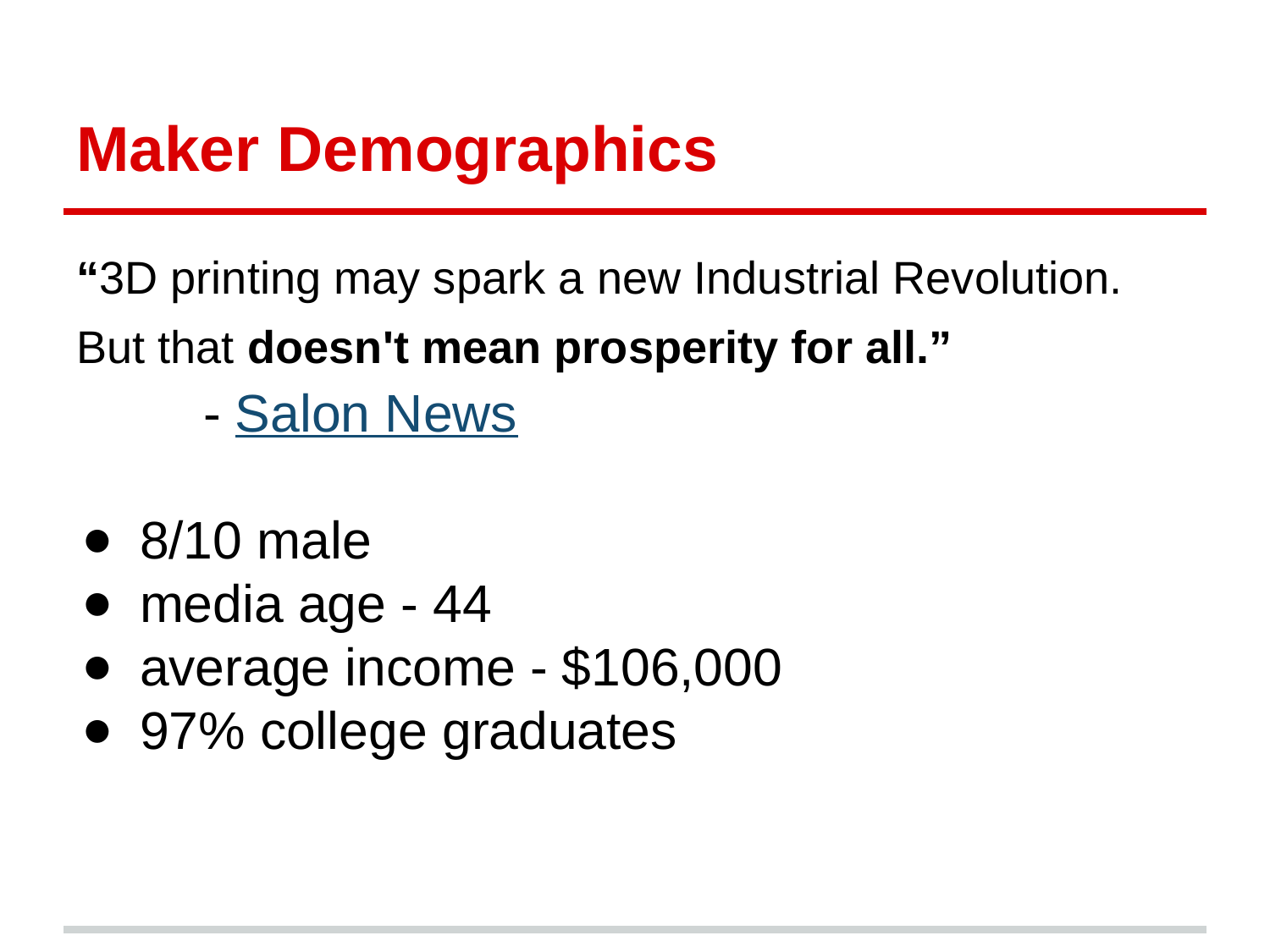

# Maker Demographics
“3D printing may spark a new Industrial Revolution. But that doesn't mean prosperity for all.”
	- Salon News

8/10 male
media age - 44
average income - $106,000
97% college graduates